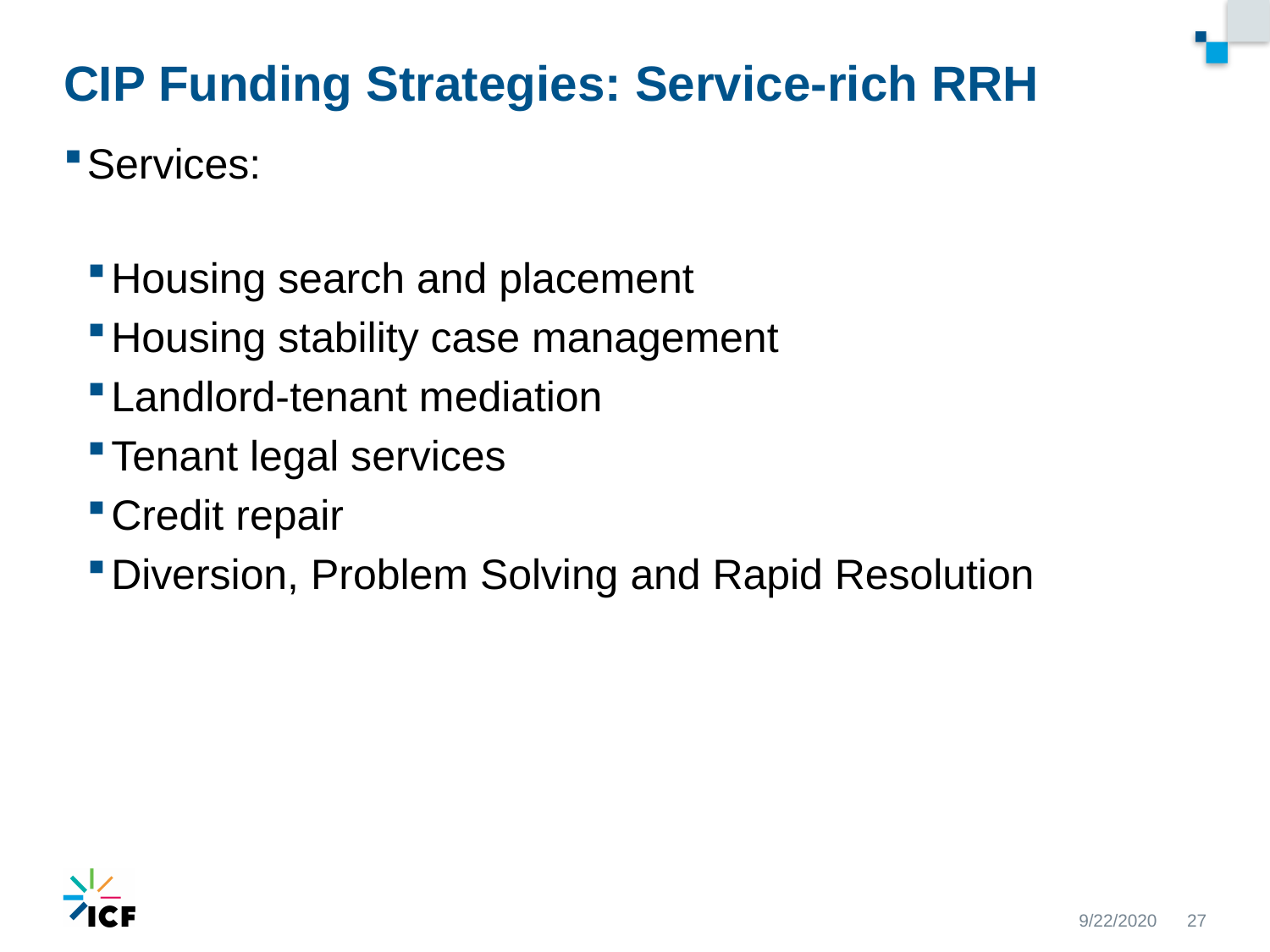

# CIP Funding Strategies: Service-rich RRH
Services:
Housing search and placement
Housing stability case management
Landlord-tenant mediation
Tenant legal services
Credit repair
Diversion, Problem Solving and Rapid Resolution
9/22/2020
27